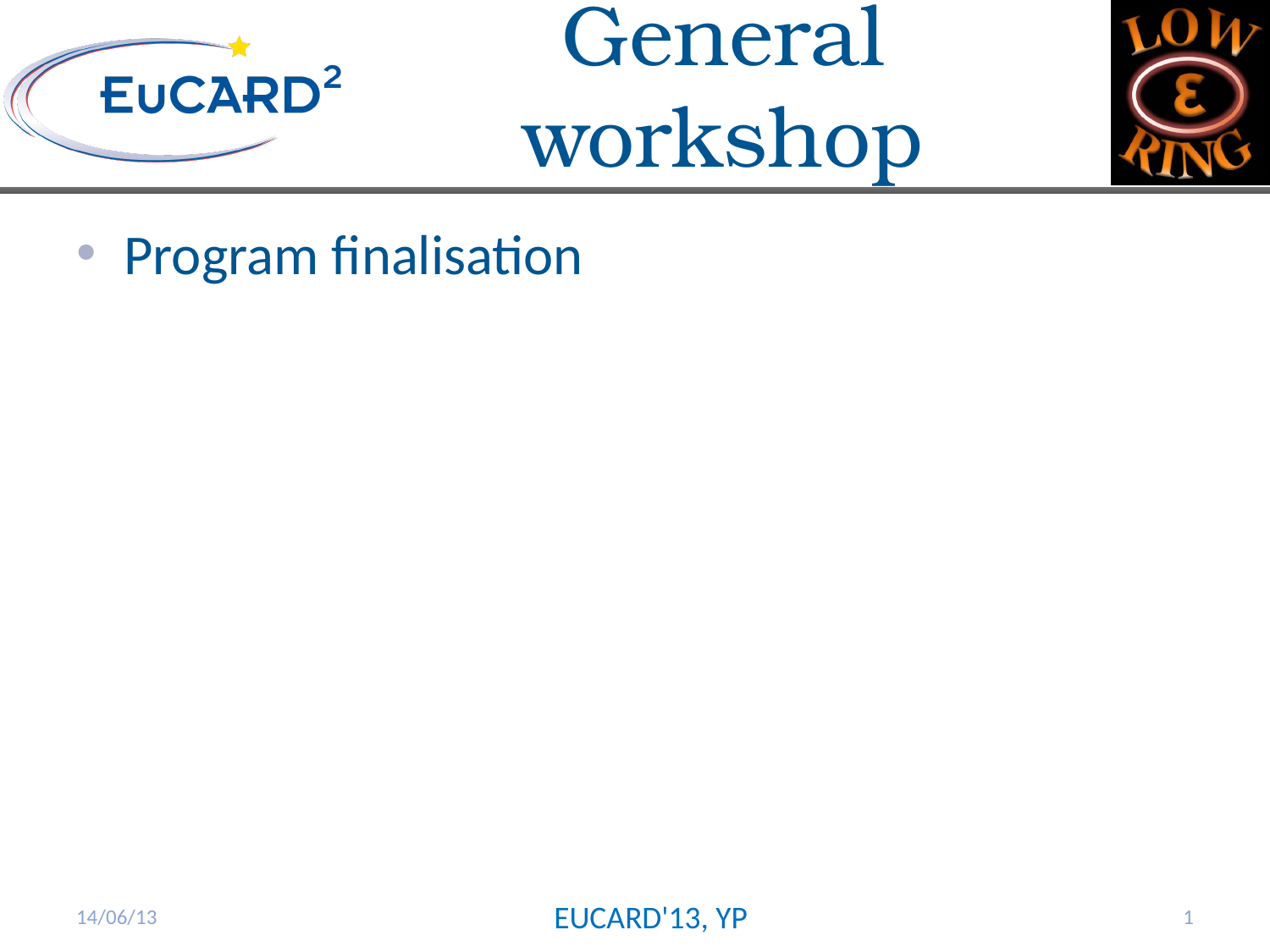

General workshop
Program finalisation
14/06/13
EUCARD'13, YP
1